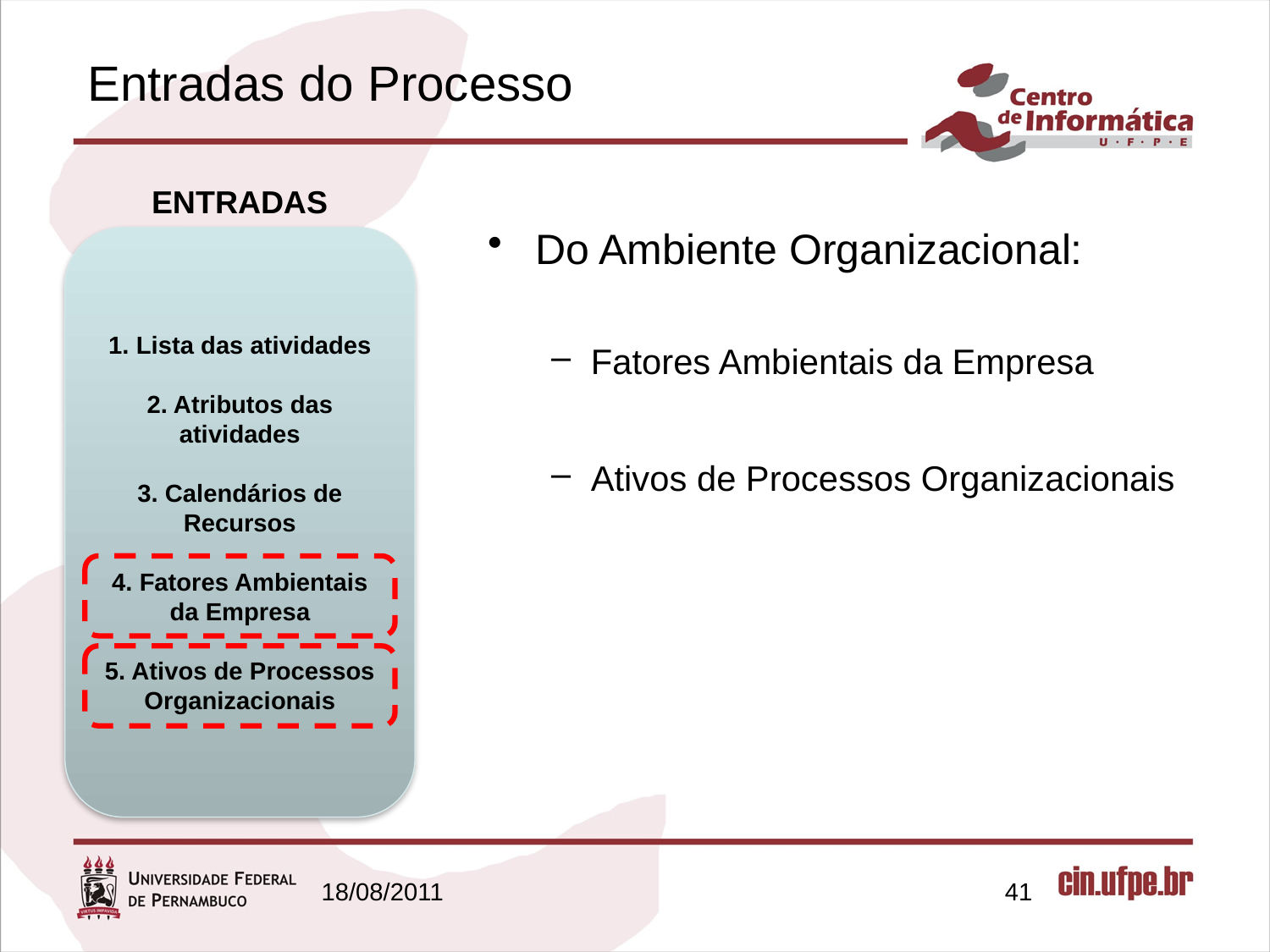

# Entradas do Processo
ENTRADAS
Do Ambiente Organizacional:

Fatores Ambientais da Empresa

Ativos de Processos Organizacionais
1. Lista das atividades

2. Atributos das atividades

3. Calendários de Recursos

4. Fatores Ambientais da Empresa

5. Ativos de Processos Organizacionais

18/08/2011
41